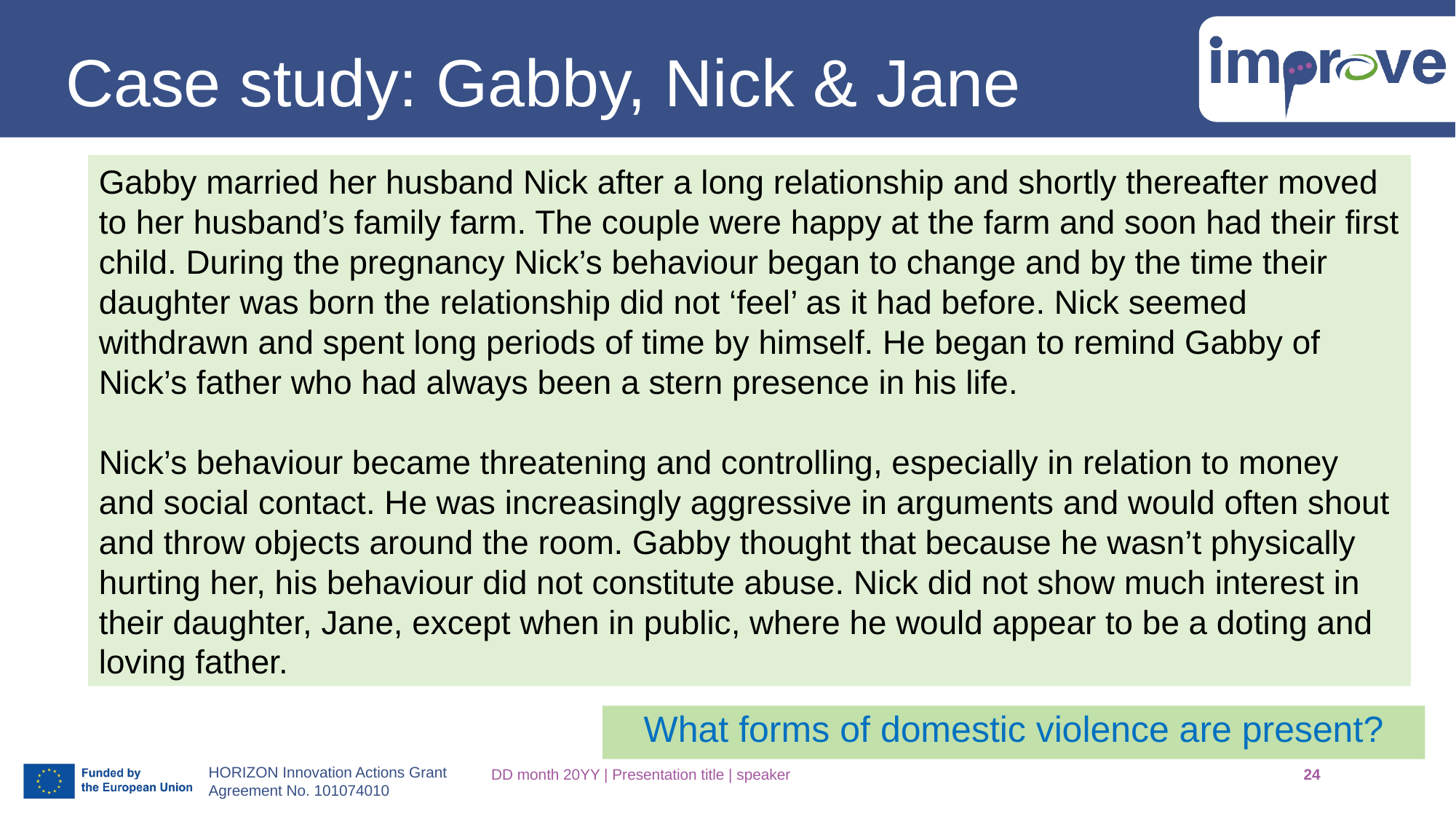

# Case study: Gabby, Nick & Jane
Gabby married her husband Nick after a long relationship and shortly thereafter moved to her husband’s family farm. The couple were happy at the farm and soon had their first child. During the pregnancy Nick’s behaviour began to change and by the time their daughter was born the relationship did not ‘feel’ as it had before. Nick seemed withdrawn and spent long periods of time by himself. He began to remind Gabby of Nick’s father who had always been a stern presence in his life.

Nick’s behaviour became threatening and controlling, especially in relation to money and social contact. He was increasingly aggressive in arguments and would often shout and throw objects around the room. Gabby thought that because he wasn’t physically hurting her, his behaviour did not constitute abuse. Nick did not show much interest in their daughter, Jane, except when in public, where he would appear to be a doting and loving father.
What forms of domestic violence are present?
DD month 20YY | Presentation title | speaker
24